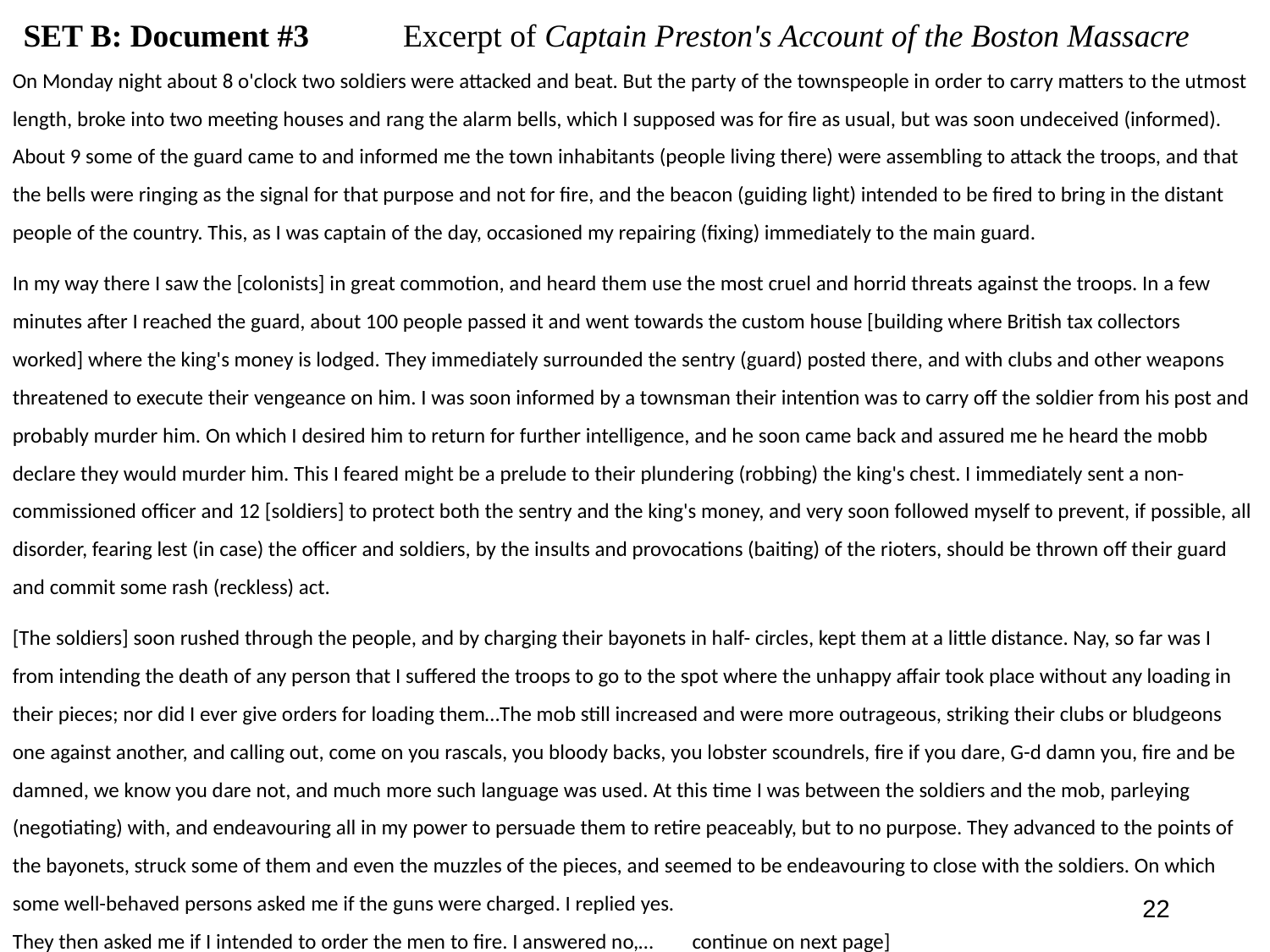

SET B: Document #3
Excerpt of Captain Preston's Account of the Boston Massacre
On Monday night about 8 o'clock two soldiers were attacked and beat. But the party of the townspeople in order to carry matters to the utmost length, broke into two meeting houses and rang the alarm bells, which I supposed was for fire as usual, but was soon undeceived (informed). About 9 some of the guard came to and informed me the town inhabitants (people living there) were assembling to attack the troops, and that the bells were ringing as the signal for that purpose and not for fire, and the beacon (guiding light) intended to be fired to bring in the distant people of the country. This, as I was captain of the day, occasioned my repairing (fixing) immediately to the main guard.

In my way there I saw the [colonists] in great commotion, and heard them use the most cruel and horrid threats against the troops. In a few minutes after I reached the guard, about 100 people passed it and went towards the custom house [building where British tax collectors worked] where the king's money is lodged. They immediately surrounded the sentry (guard) posted there, and with clubs and other weapons threatened to execute their vengeance on him. I was soon informed by a townsman their intention was to carry off the soldier from his post and probably murder him. On which I desired him to return for further intelligence, and he soon came back and assured me he heard the mobb declare they would murder him. This I feared might be a prelude to their plundering (robbing) the king's chest. I immediately sent a non-commissioned officer and 12 [soldiers] to protect both the sentry and the king's money, and very soon followed myself to prevent, if possible, all disorder, fearing lest (in case) the officer and soldiers, by the insults and provocations (baiting) of the rioters, should be thrown off their guard and commit some rash (reckless) act.

[The soldiers] soon rushed through the people, and by charging their bayonets in half- circles, kept them at a little distance. Nay, so far was I from intending the death of any person that I suffered the troops to go to the spot where the unhappy affair took place without any loading in their pieces; nor did I ever give orders for loading them…The mob still increased and were more outrageous, striking their clubs or bludgeons one against another, and calling out, come on you rascals, you bloody backs, you lobster scoundrels, fire if you dare, G-d damn you, fire and be damned, we know you dare not, and much more such language was used. At this time I was between the soldiers and the mob, parleying (negotiating) with, and endeavouring all in my power to persuade them to retire peaceably, but to no purpose. They advanced to the points of the bayonets, struck some of them and even the muzzles of the pieces, and seemed to be endeavouring to close with the soldiers. On which some well-behaved persons asked me if the guns were charged. I replied yes.
They then asked me if I intended to order the men to fire. I answered no,…        continue on next page]

22